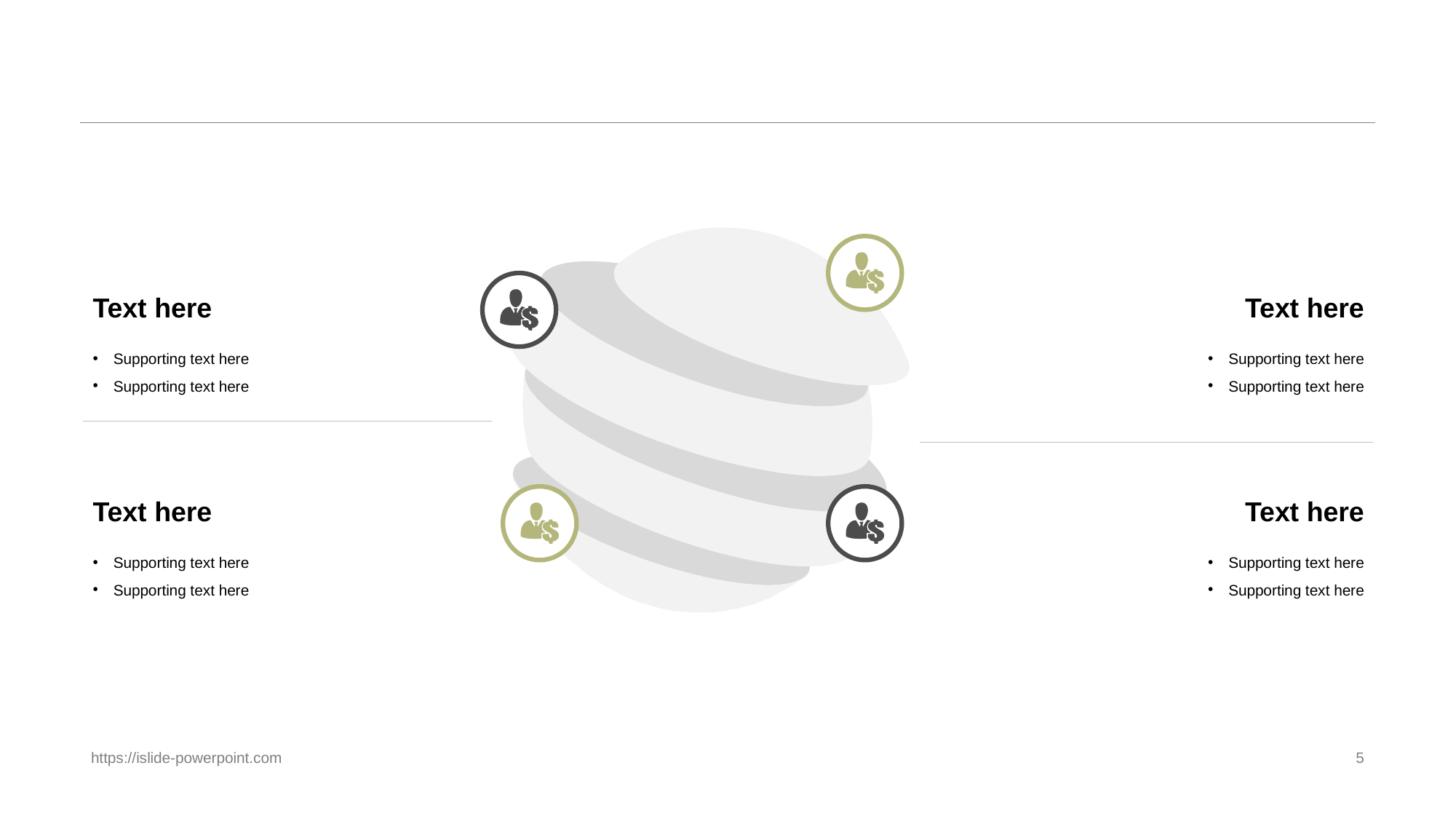

#

Text here
Text here

Supporting text here
Supporting text here
Supporting text here
Supporting text here

Text here
Text here

Supporting text here
Supporting text here
Supporting text here
Supporting text here
https://islide-powerpoint.com
5